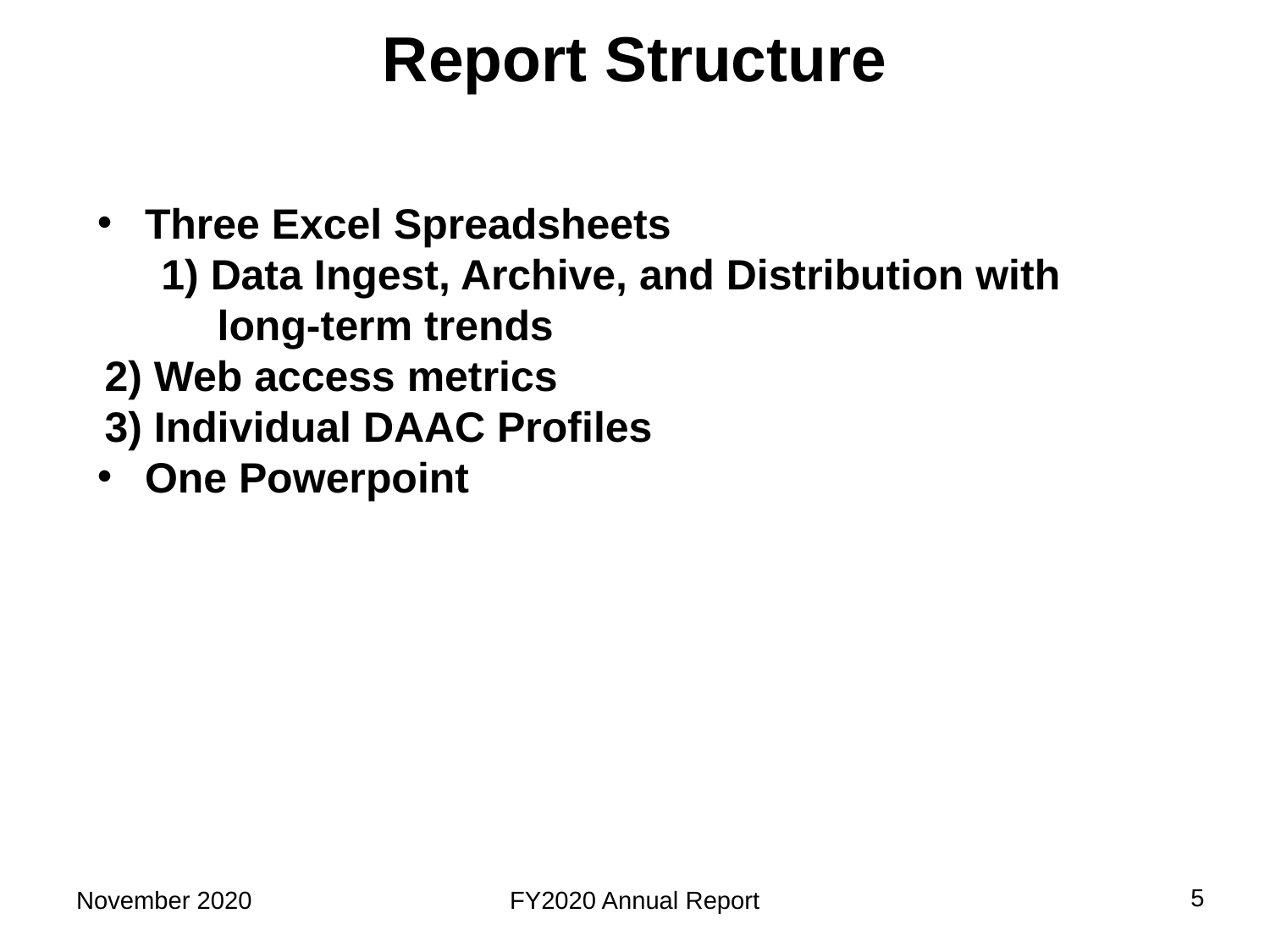

Report Structure
Three Excel Spreadsheets
1) Data Ingest, Archive, and Distribution with long-term trends
2) Web access metrics
3) Individual DAAC Profiles
One Powerpoint
5
November 2020
FY2020 Annual Report